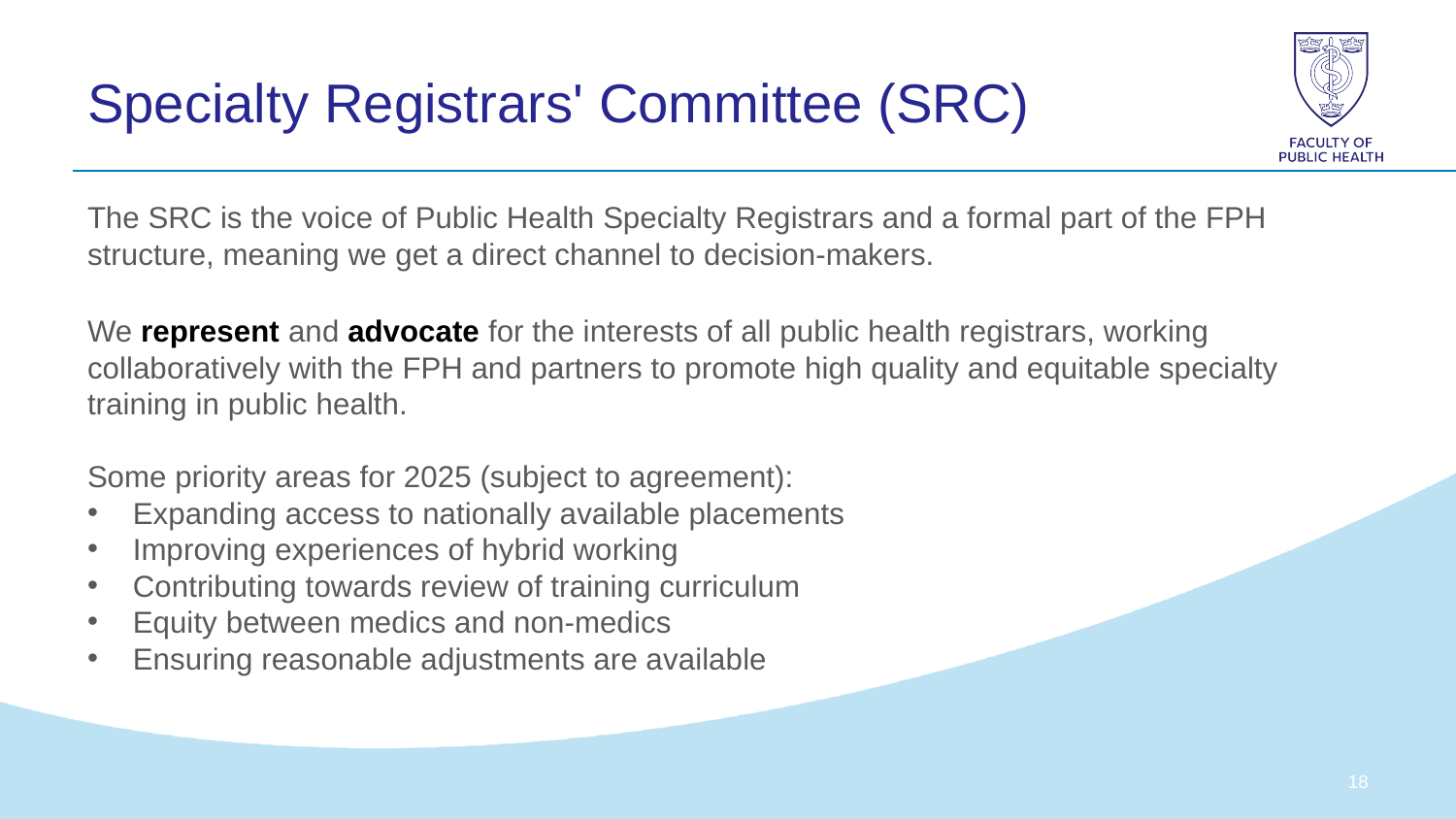

# Specialty Registrars' Committee (SRC)
The SRC is the voice of Public Health Specialty Registrars and a formal part of the FPH structure, meaning we get a direct channel to decision-makers.

We represent and advocate for the interests of all public health registrars, working collaboratively with the FPH and partners to promote high quality and equitable specialty training in public health.

Some priority areas for 2025 (subject to agreement):
Expanding access to nationally available placements
Improving experiences of hybrid working
Contributing towards review of training curriculum
Equity between medics and non-medics
Ensuring reasonable adjustments are available

18